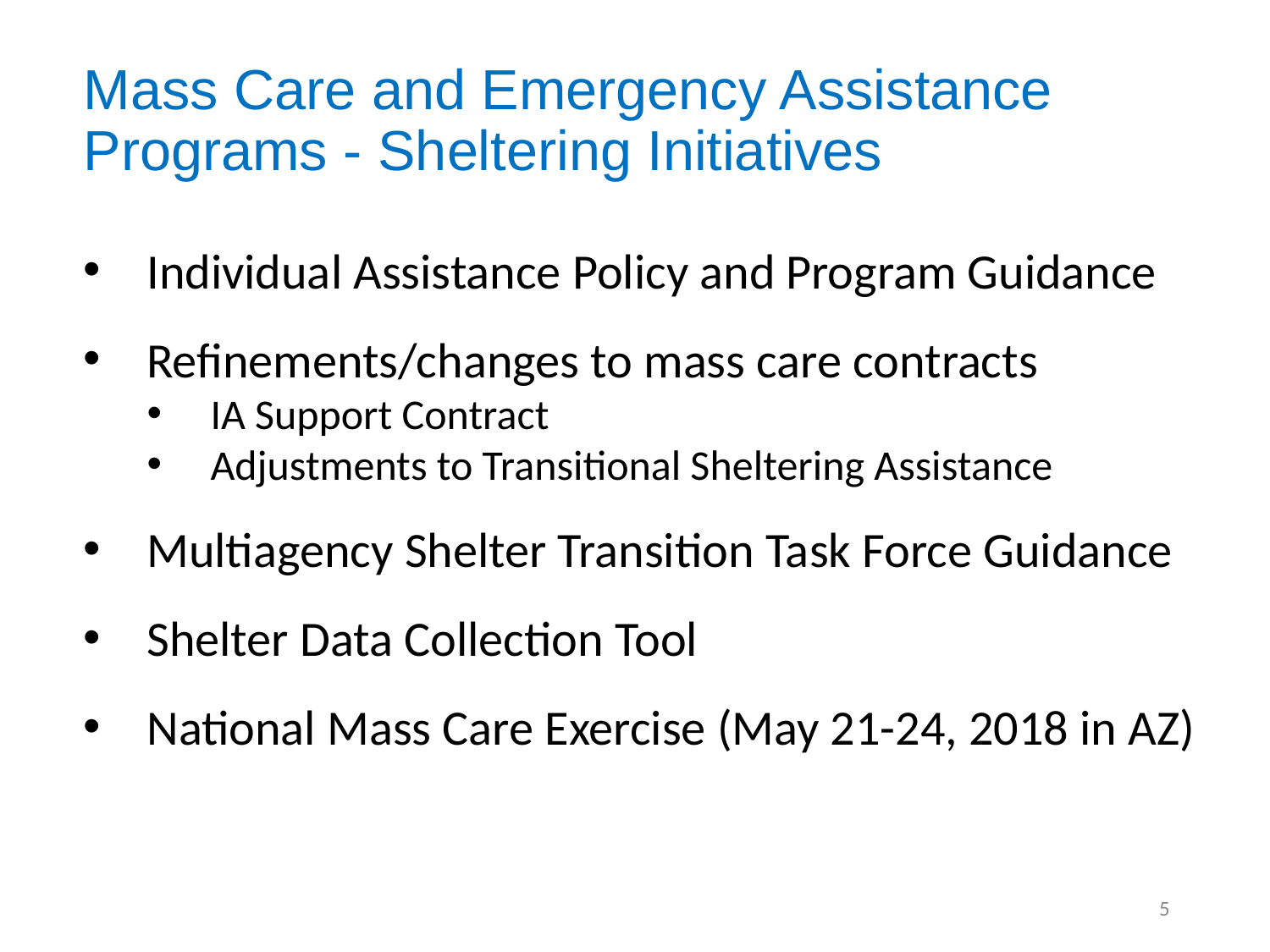

# Mass Care and Emergency Assistance Programs - Sheltering Initiatives
Individual Assistance Policy and Program Guidance
Refinements/changes to mass care contracts
IA Support Contract
Adjustments to Transitional Sheltering Assistance
Multiagency Shelter Transition Task Force Guidance
Shelter Data Collection Tool
National Mass Care Exercise (May 21-24, 2018 in AZ)
5